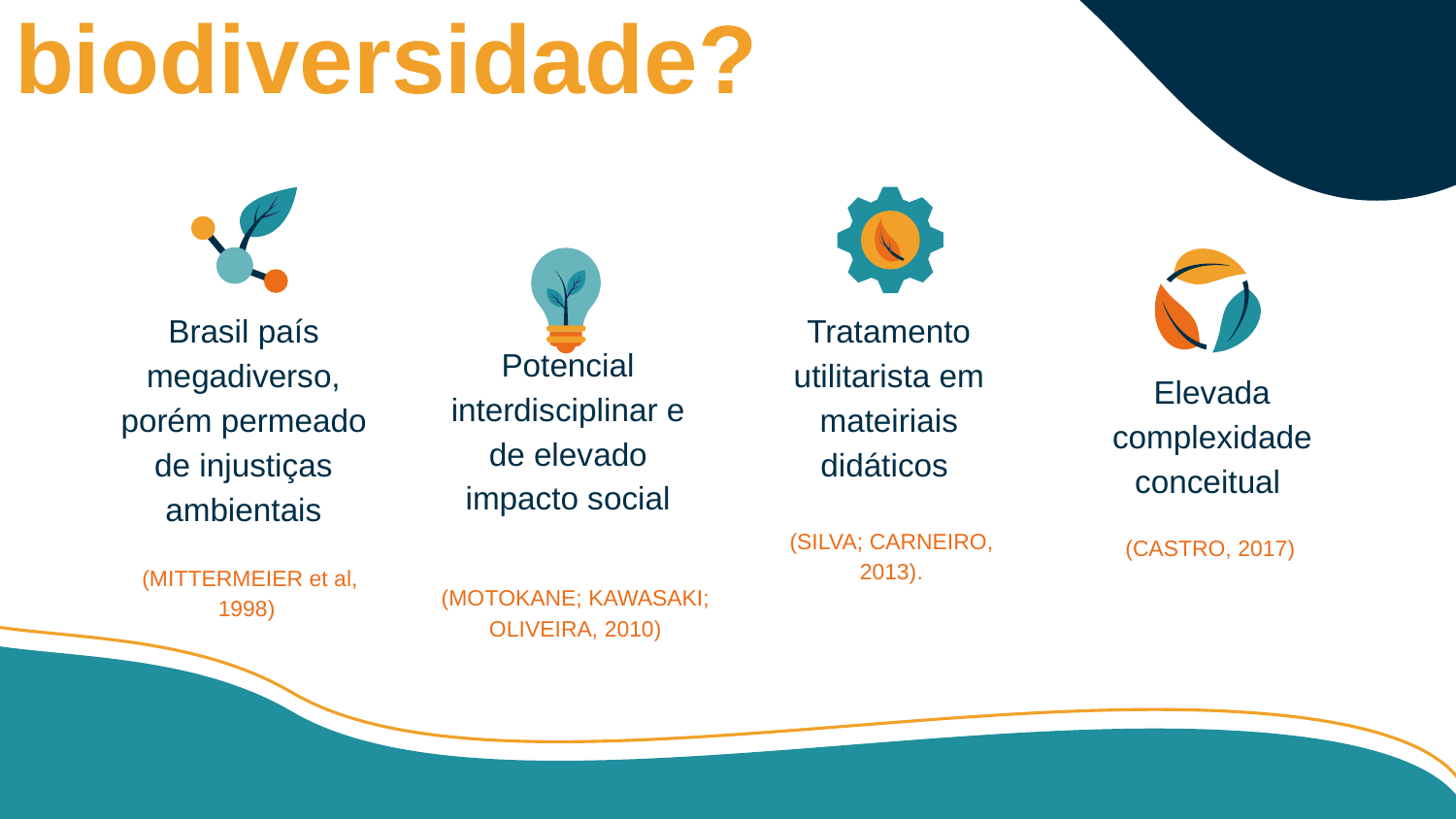

# Porque ensinar biodiversidade?

Brasil país megadiverso, porém permeado de injustiças ambientais
Tratamento utilitarista em mateiriais didáticos
Potencial interdisciplinar e de elevado impacto social

Elevada complexidade conceitual
(SILVA; CARNEIRO, 2013).
(CASTRO, 2017)
(MITTERMEIER et al, 1998)
(MOTOKANE; KAWASAKI; OLIVEIRA, 2010)